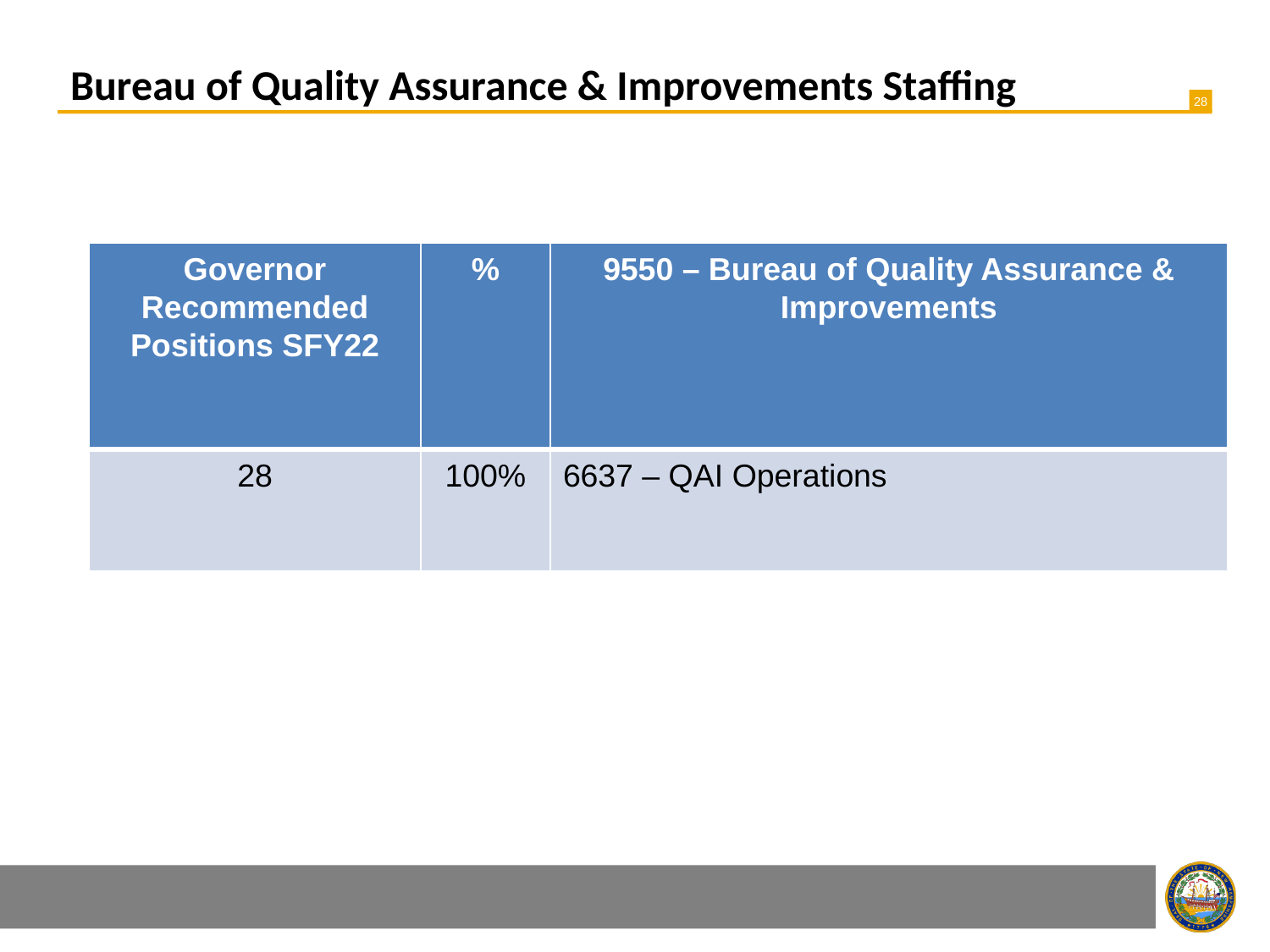

# Bureau of Quality Assurance & Improvements Staffing
| Governor Recommended Positions SFY22 | % | 9550 – Bureau of Quality Assurance & Improvements |
| --- | --- | --- |
| 28 | 100% | 6637 – QAI Operations |